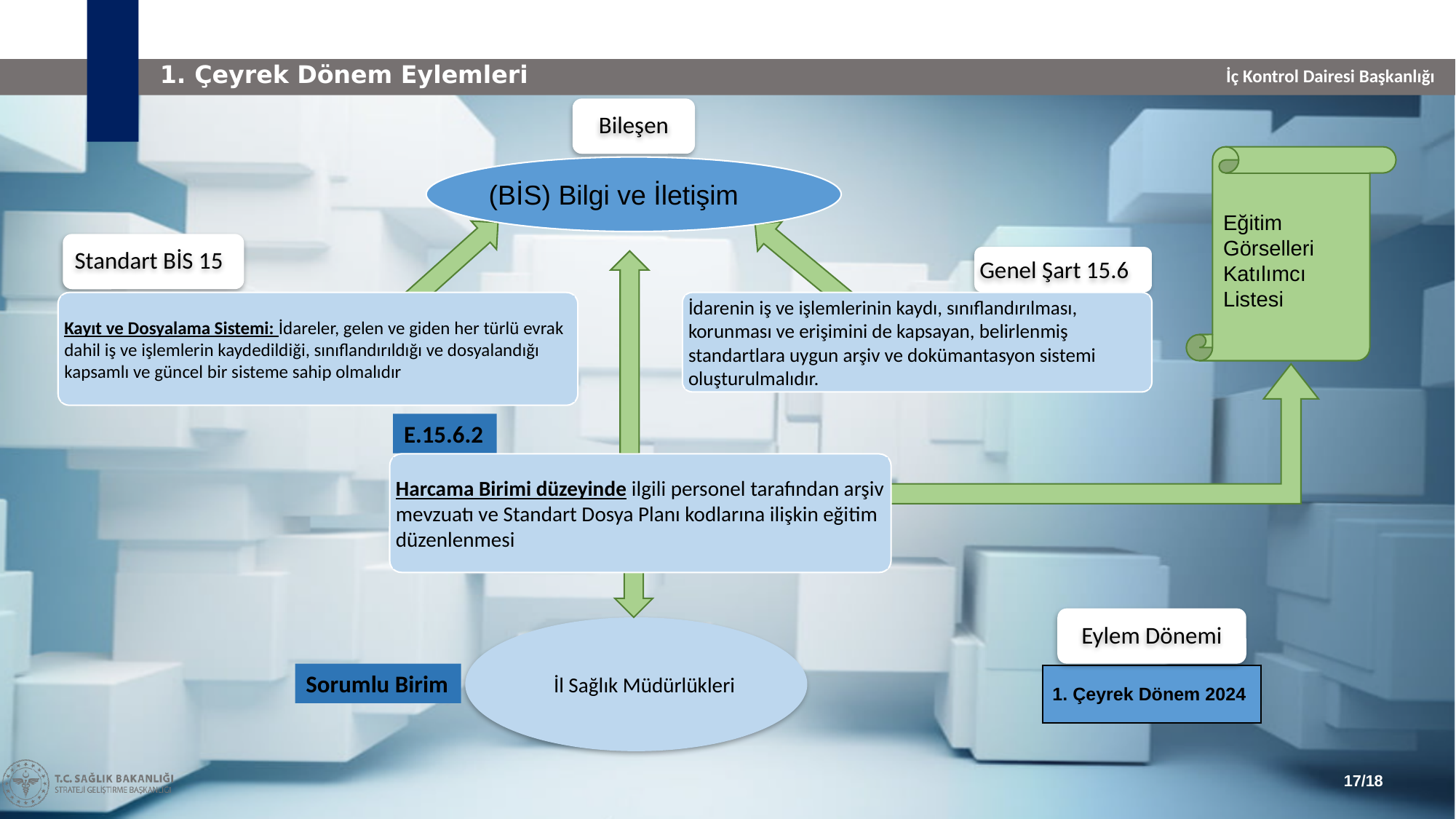

1. Çeyrek Dönem Eylemleri

Bileşen
Eğitim Görselleri
Katılımcı Listesi

(BİS) Bilgi ve İletişim

Standart BİS 15
Genel Şart 15.6

Kayıt ve Dosyalama Sistemi: İdareler, gelen ve giden her türlü evrak dahil iş ve işlemlerin kaydedildiği, sınıflandırıldığı ve dosyalandığı kapsamlı ve güncel bir sisteme sahip olmalıdır

İdarenin iş ve işlemlerinin kaydı, sınıflandırılması, korunması ve erişimini de kapsayan, belirlenmiş standartlara uygun arşiv ve dokümantasyon sistemi oluşturulmalıdır.

E.15.6.2

Harcama Birimi düzeyinde ilgili personel tarafından arşiv mevzuatı ve Standart Dosya Planı kodlarına ilişkin eğitim düzenlenmesi

Eylem Dönemi
İl Sağlık Müdürlükleri
Sorumlu Birim
| 1. Çeyrek Dönem 2024 |
| --- |